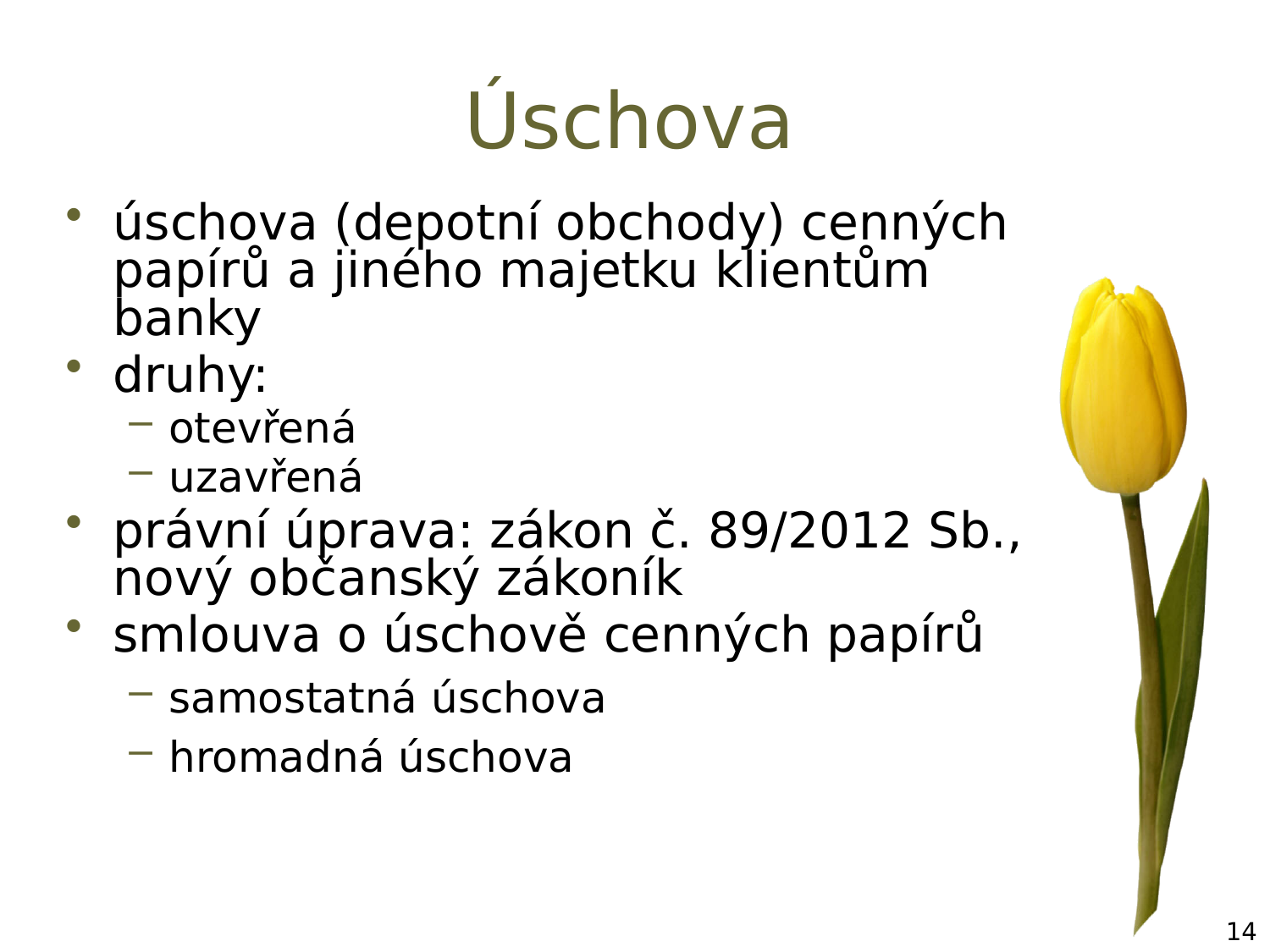

# Úschova
úschova (depotní obchody) cenných papírů a jiného majetku klientům banky
druhy:
otevřená
uzavřená
právní úprava: zákon č. 89/2012 Sb., nový občanský zákoník
smlouva o úschově cenných papírů
samostatná úschova
hromadná úschova
14